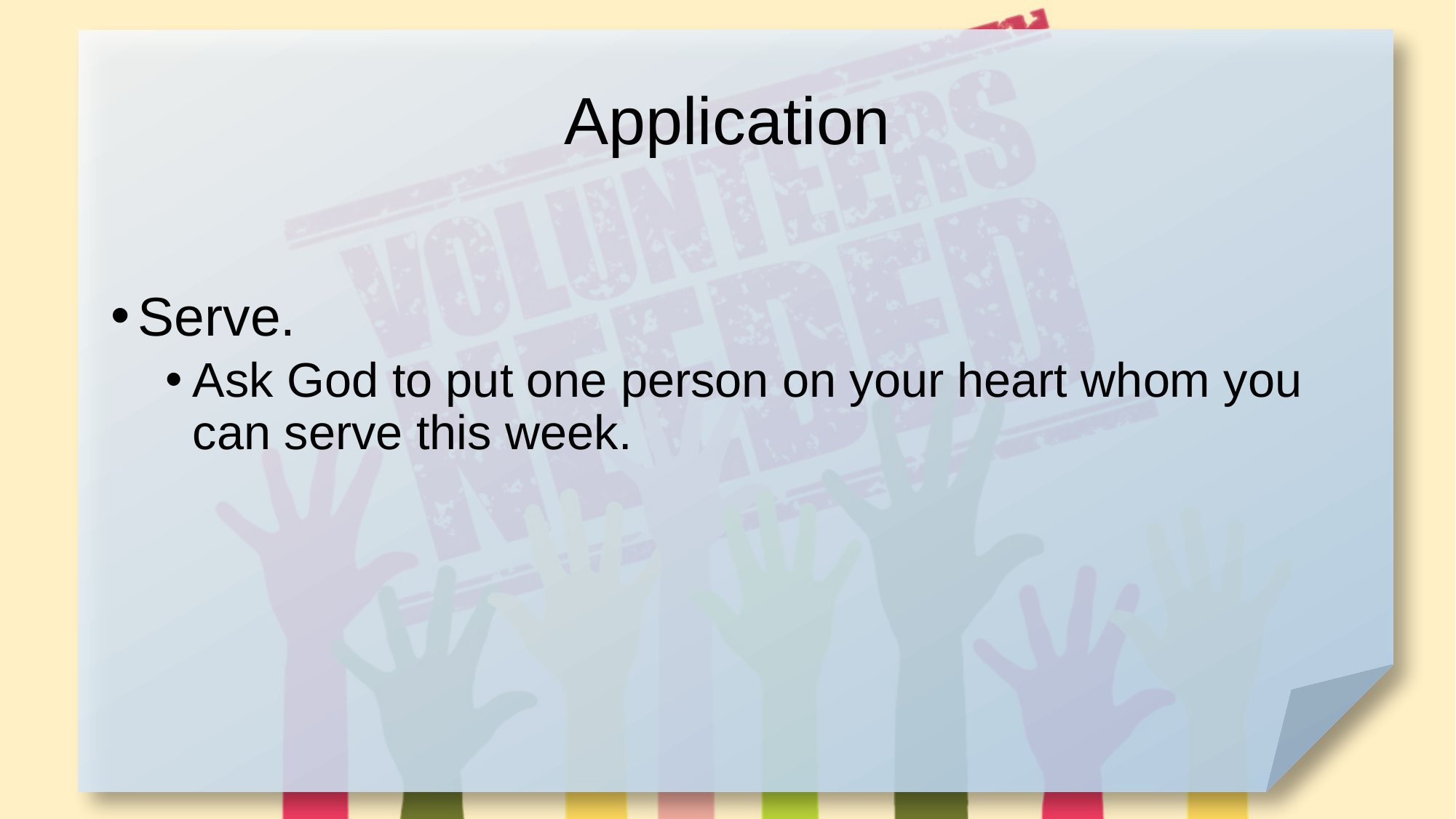

# Application
Serve.
Ask God to put one person on your heart whom you can serve this week.